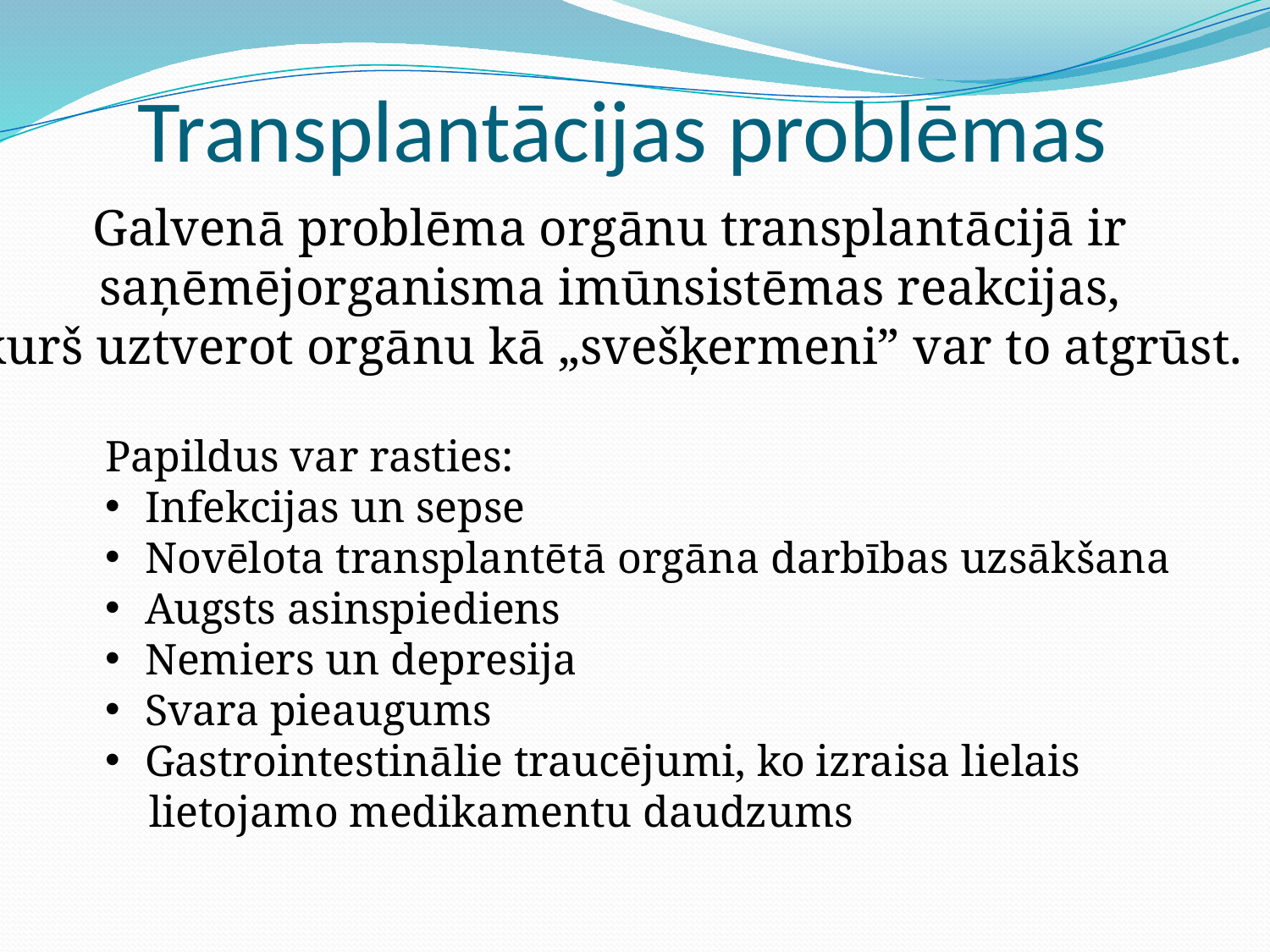

# Transplantācijas problēmas
Galvenā problēma orgānu transplantācijā ir
saņēmējorganisma imūnsistēmas reakcijas,
kurš uztverot orgānu kā „svešķermeni” var to atgrūst.
Papildus var rasties:
Infekcijas un sepse
Novēlota transplantētā orgāna darbības uzsākšana
Augsts asinspiediens
Nemiers un depresija
Svara pieaugums
Gastrointestinālie traucējumi, ko izraisa lielais
    lietojamo medikamentu daudzums